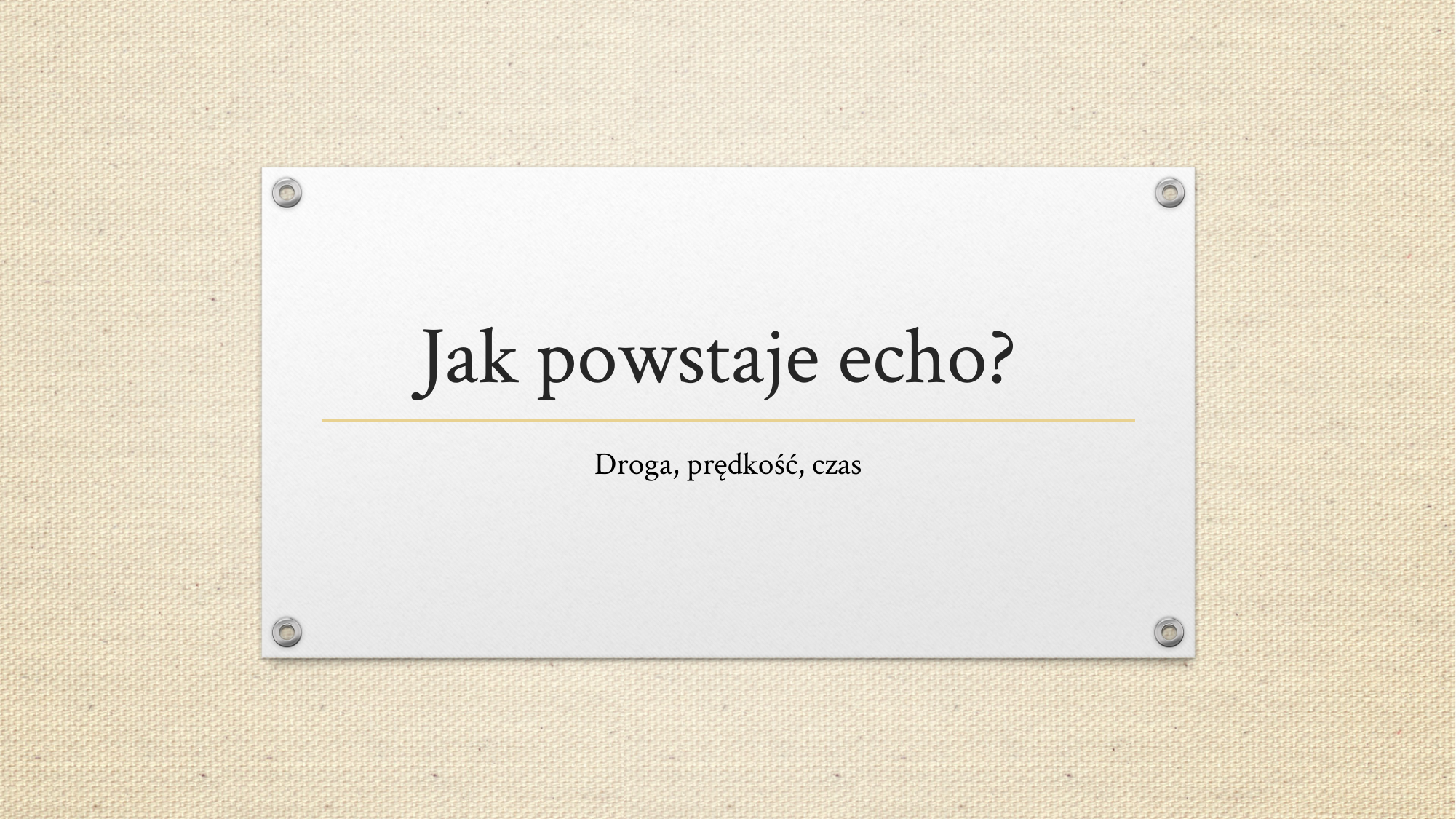

# Jak powstaje echo?
Droga, prędkość, czas